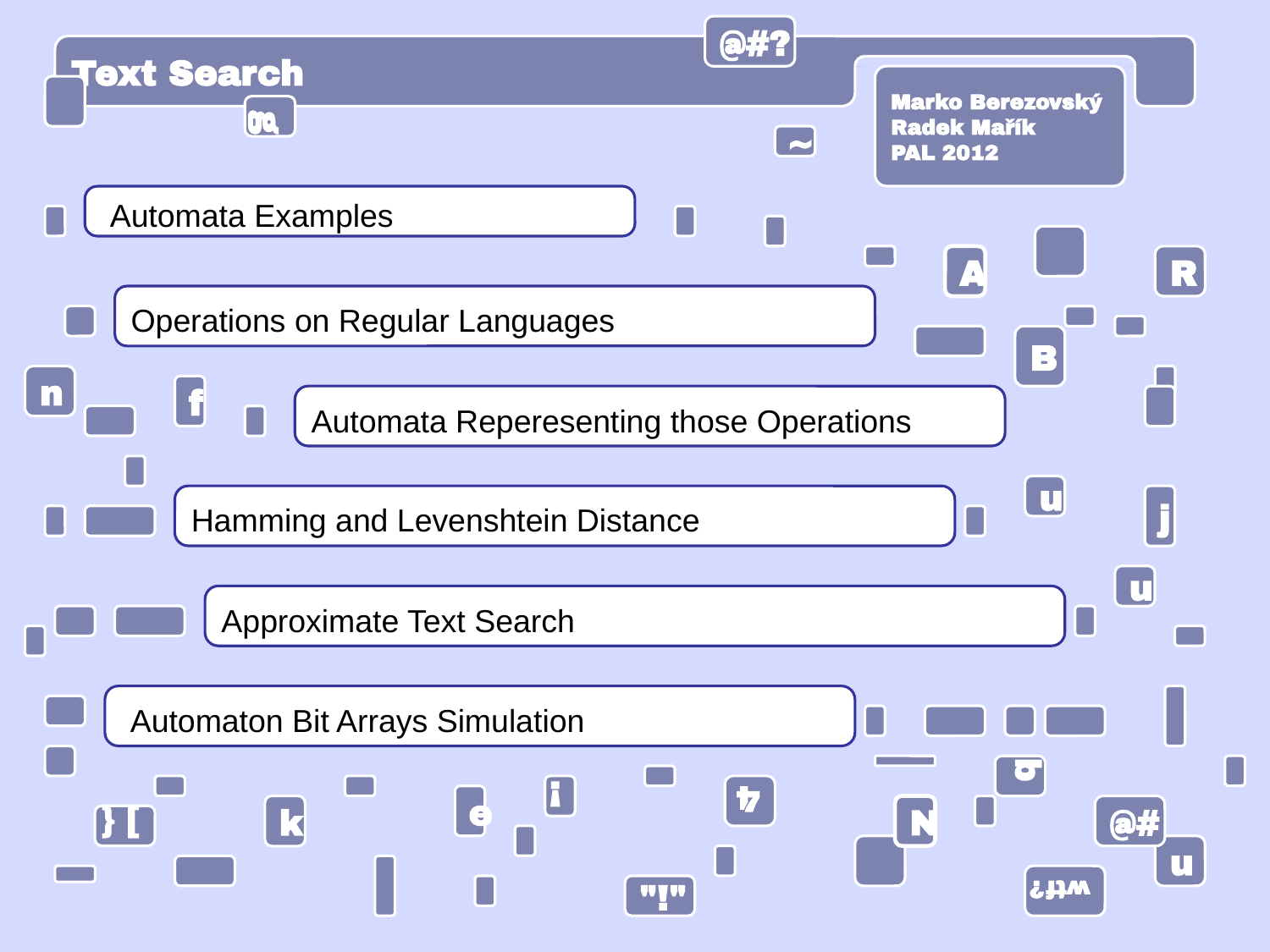

@#?
Text Search

Marko Berezovský
Radek Mařík
PAL 2012

g
~

 Automata Examples

A
R
Operations on Regular Languages

B

n
f
Automata Reperesenting those Operations

u
Hamming and Levenshtein Distance
j

u
Approximate Text Search

 Automaton Bit Arrays Simulation

q

4

!
e
k
N
@#

] {

u

wtf?

"!"